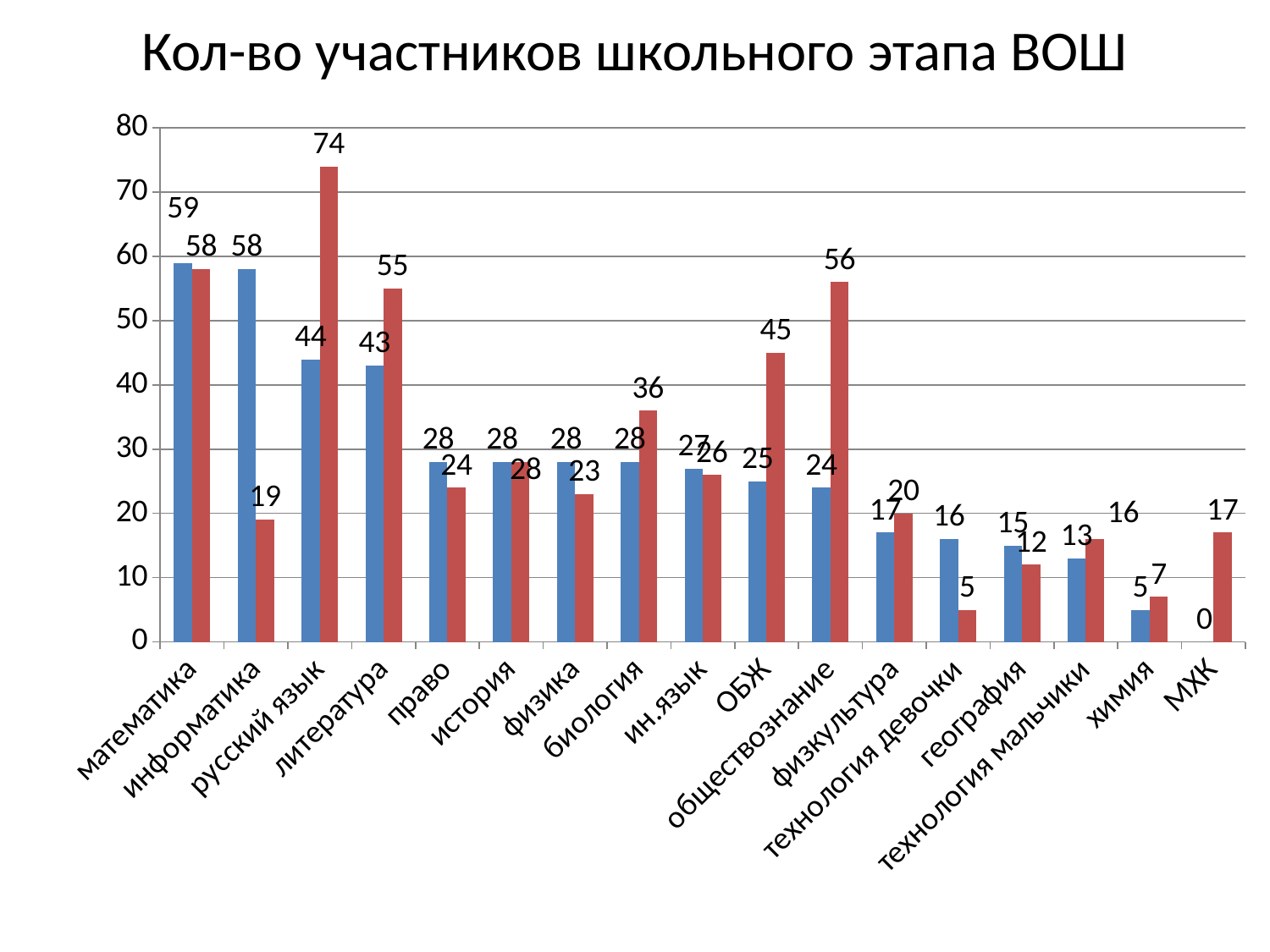

# Кол-во участников школьного этапа ВОШ

### Chart

| Category | 2015-2016 | 2016-2017 |
|---|---|---|
| математика | 59.0 | 58.0 |
| информатика | 58.0 | 19.0 |
| русский язык | 44.0 | 74.0 |
| литература | 43.0 | 55.0 |
| право | 28.0 | 24.0 |
| история | 28.0 | 28.0 |
| физика | 28.0 | 23.0 |
| биология | 28.0 | 36.0 |
| ин.язык | 27.0 | 26.0 |
| ОБЖ | 25.0 | 45.0 |
| обществознание | 24.0 | 56.0 |
| физкультура | 17.0 | 20.0 |
| технология девочки | 16.0 | 5.0 |
| география | 15.0 | 12.0 |
| технология мальчики | 13.0 | 16.0 |
| химия | 5.0 | 7.0 |
| МХК | 0.0 | 17.0 |